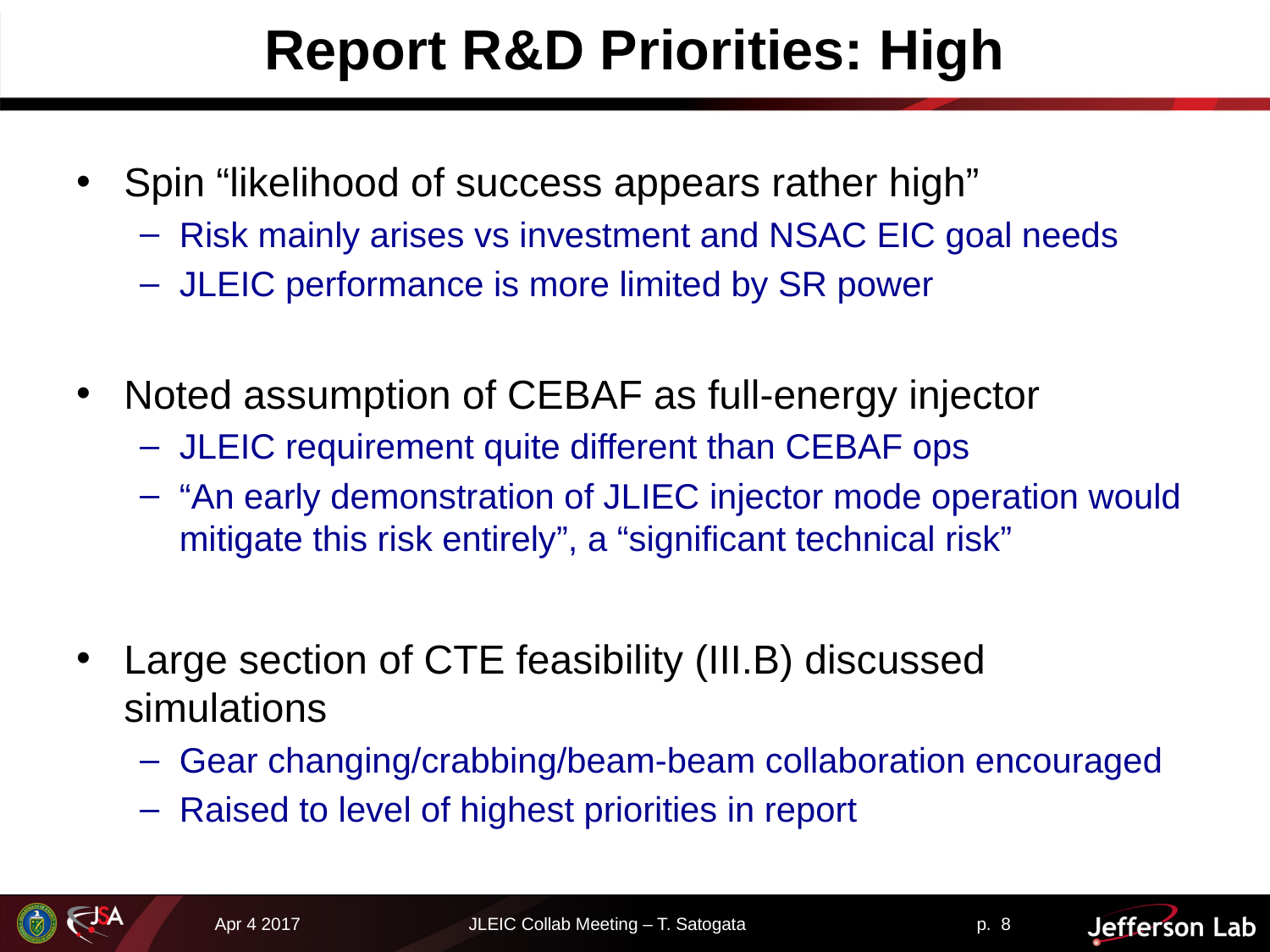

# Report R&D Priorities: High
Spin “likelihood of success appears rather high”
Risk mainly arises vs investment and NSAC EIC goal needs
JLEIC performance is more limited by SR power

Noted assumption of CEBAF as full-energy injector
JLEIC requirement quite different than CEBAF ops
“An early demonstration of JLIEC injector mode operation would mitigate this risk entirely”, a “significant technical risk”

Large section of CTE feasibility (III.B) discussed simulations
Gear changing/crabbing/beam-beam collaboration encouraged
Raised to level of highest priorities in report